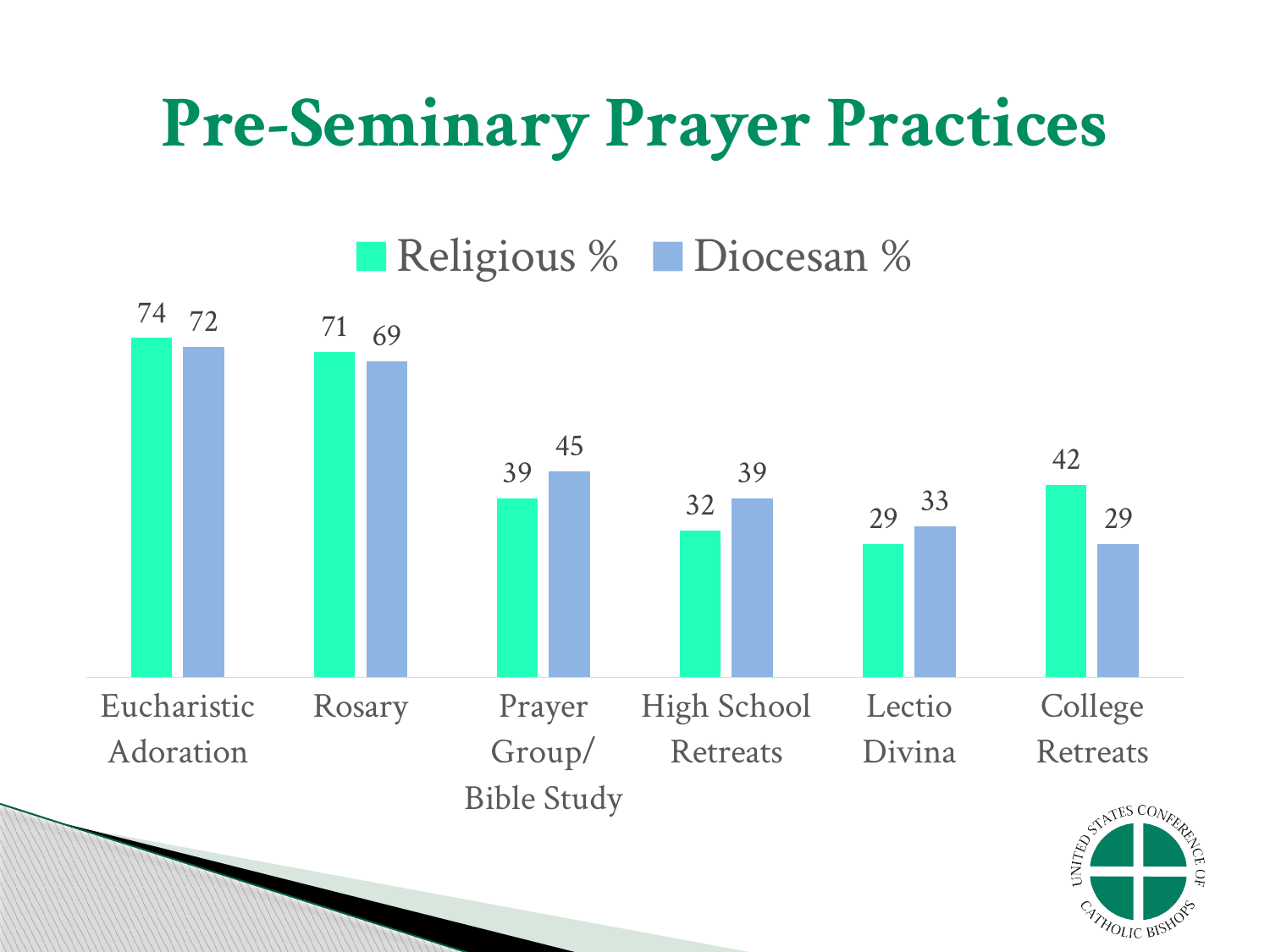

# Pre-Seminary Prayer Practices

### Chart

| Category | Religious % | Diocesan % |
|---|---|---|
| Eucharistic Adoration | 74.0 | 72.0 |
| Rosary | 71.0 | 69.0 |
| Prayer Group/Bible Study | 39.0 | 45.0 |
| High School Retreats | 32.0 | 39.0 |
| Lectio Divina | 29.0 | 33.0 |
| College Retreats | 42.0 | 29.0 |